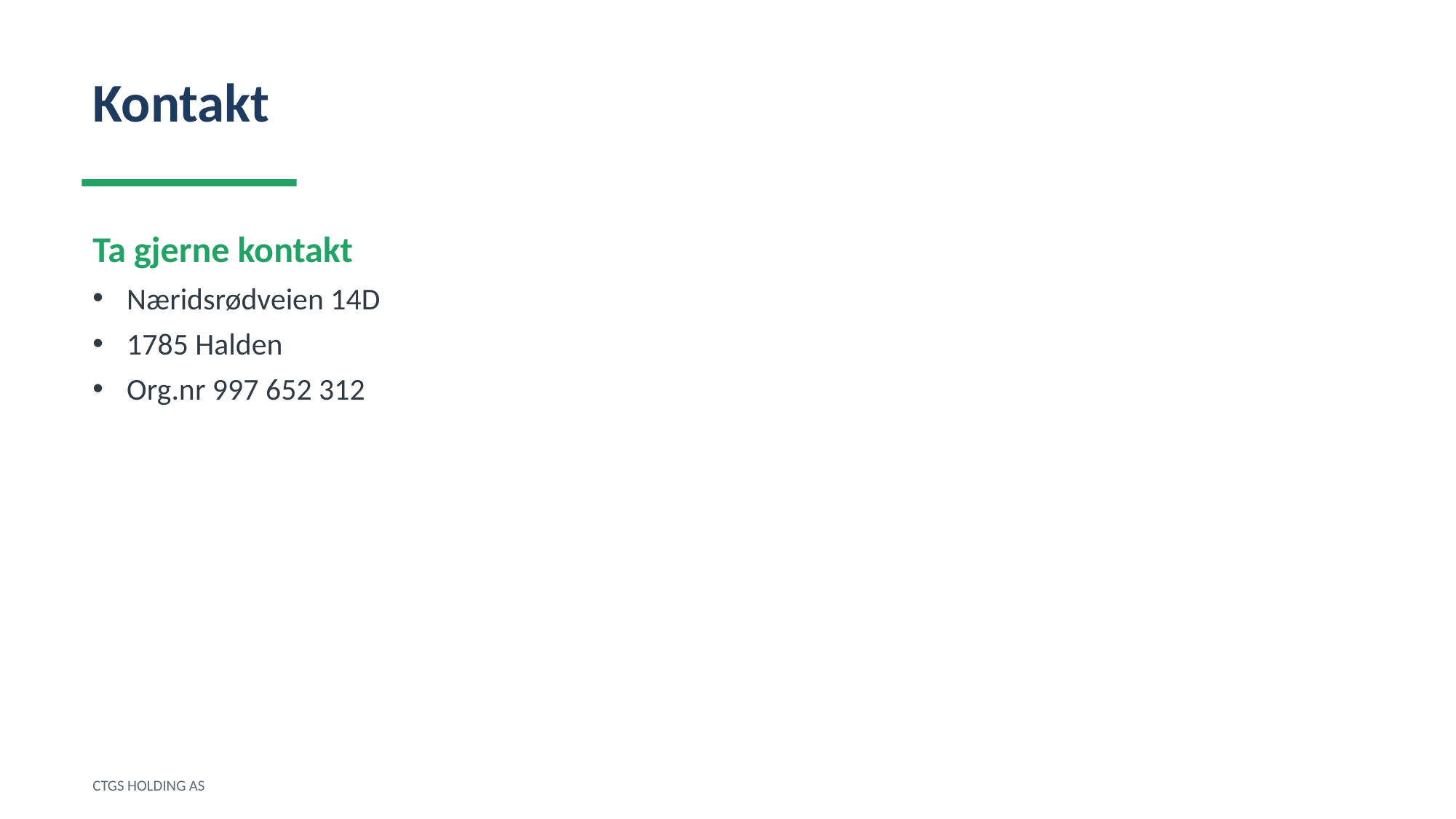

Kontakt

Ta gjerne kontakt
Næridsrødveien 14D
1785 Halden
Org.nr 997 652 312
CTGS HOLDING AS